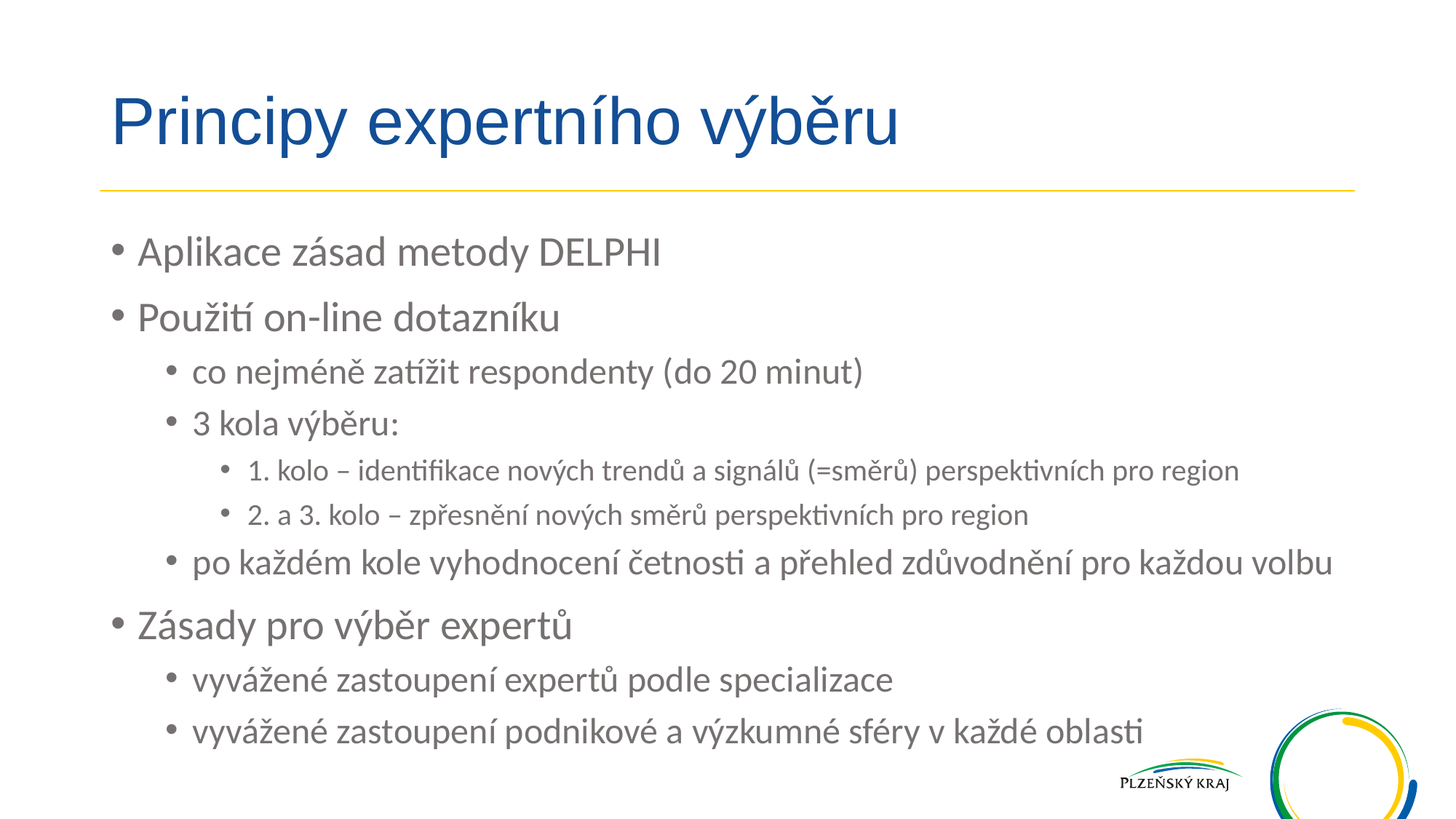

# Principy expertního výběru
Aplikace zásad metody DELPHI
Použití on-line dotazníku
co nejméně zatížit respondenty (do 20 minut)
3 kola výběru:
1. kolo – identifikace nových trendů a signálů (=směrů) perspektivních pro region
2. a 3. kolo – zpřesnění nových směrů perspektivních pro region
po každém kole vyhodnocení četnosti a přehled zdůvodnění pro každou volbu
Zásady pro výběr expertů
vyvážené zastoupení expertů podle specializace
vyvážené zastoupení podnikové a výzkumné sféry v každé oblasti